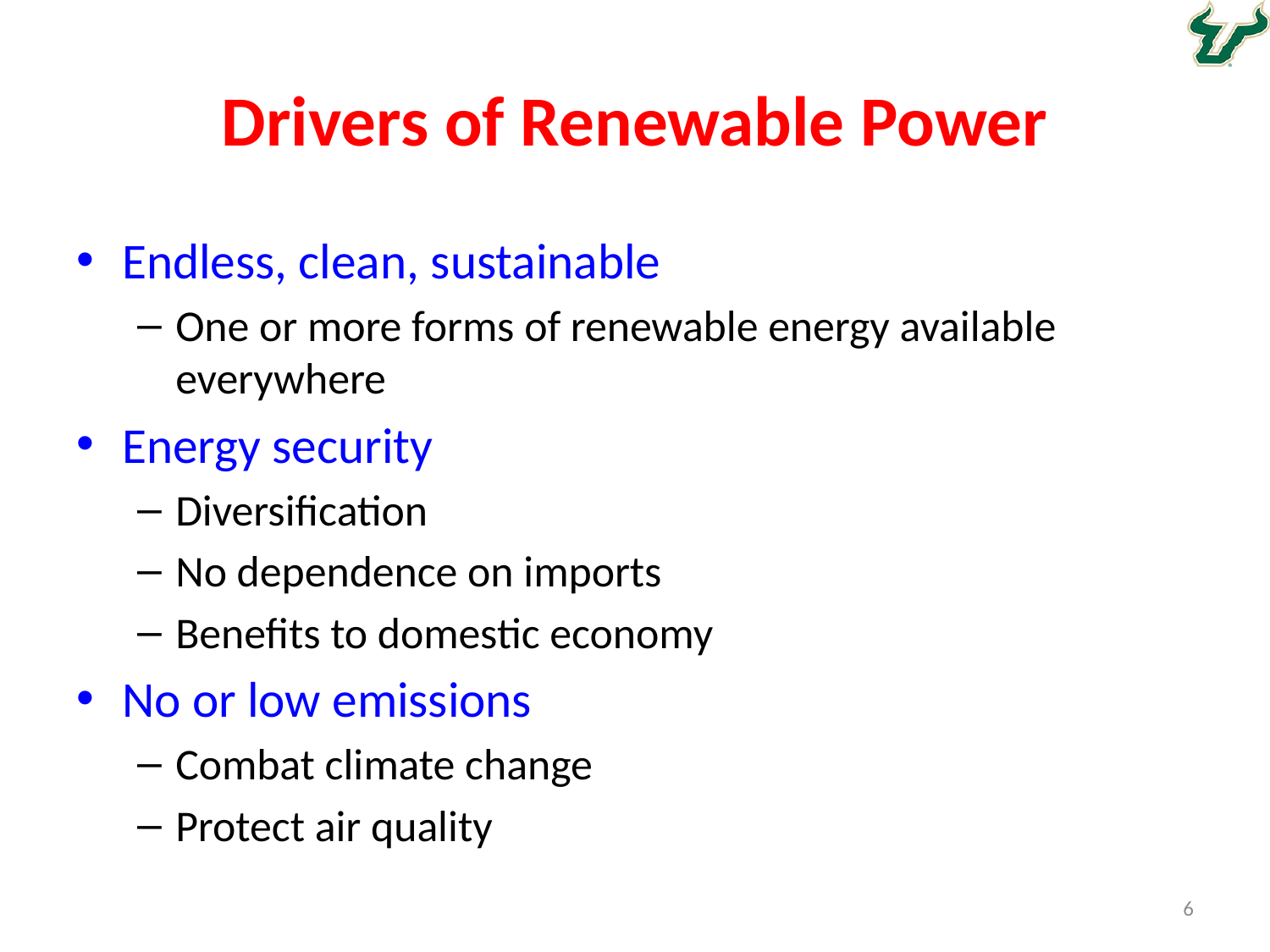

# Drivers of Renewable Power
Endless, clean, sustainable
One or more forms of renewable energy available everywhere
Energy security
Diversification
No dependence on imports
Benefits to domestic economy
No or low emissions
Combat climate change
Protect air quality

6